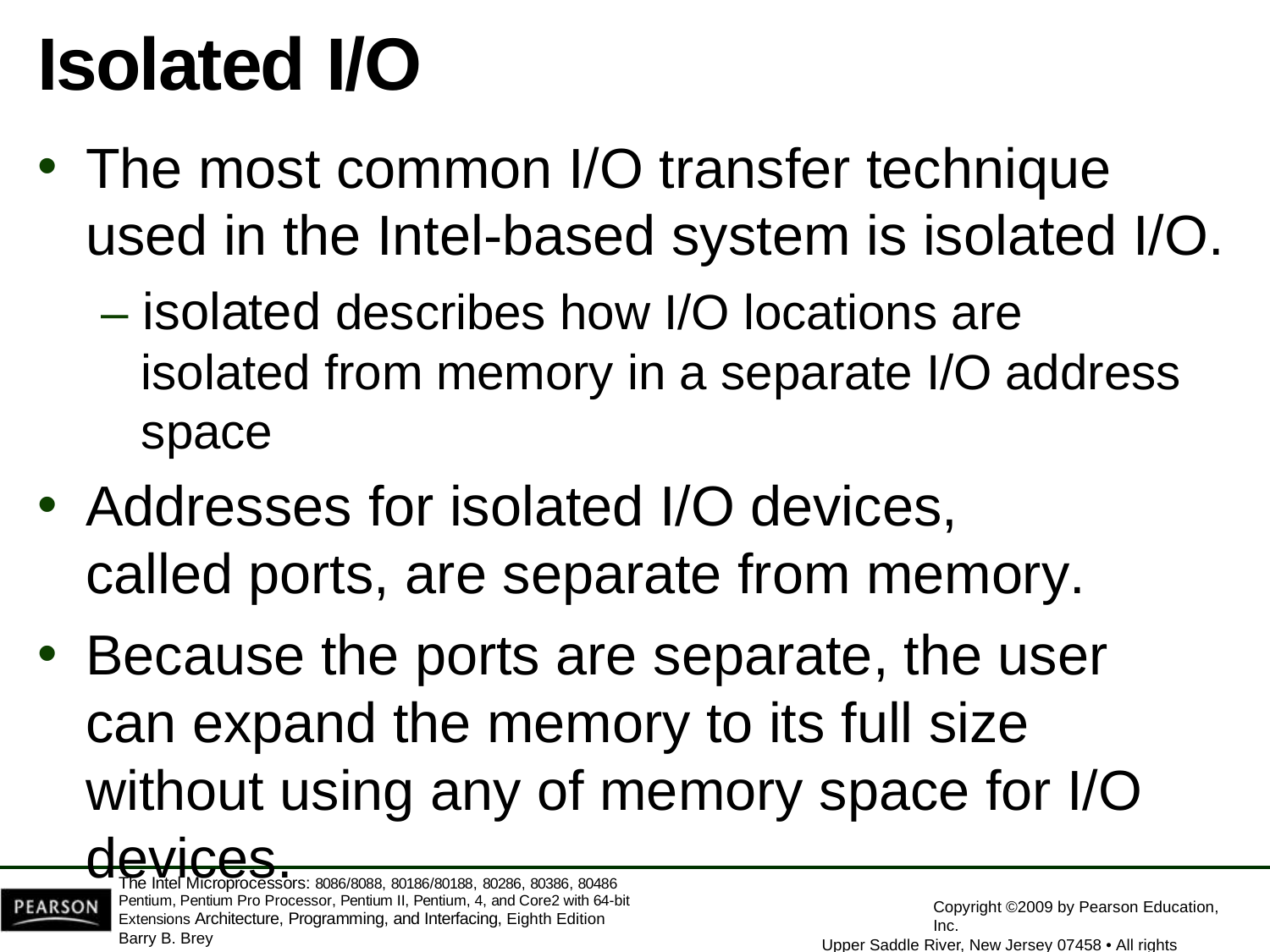

# Isolated I/O
The most common I/O transfer technique
used in the Intel-based system is isolated I/O.

– isolated describes how I/O locations are isolated from memory in a separate I/O address space

Addresses for isolated I/O devices, called ports, are separate from memory.

Because the ports are separate, the user can expand the memory to its full size without using any of memory space for I/O devices.
The Intel Microprocessors: 8086/8088, 80186/80188, 80286, 80386, 80486 Pentium, Pentium Pro Processor, Pentium II, Pentium, 4, and Core2 with 64-bit Extensions Architecture, Programming, and Interfacing, Eighth Edition
Barry B. Brey

Copyright ©2009 by Pearson Education, Inc.
Upper Saddle River, New Jersey 07458 • All rights reserved.